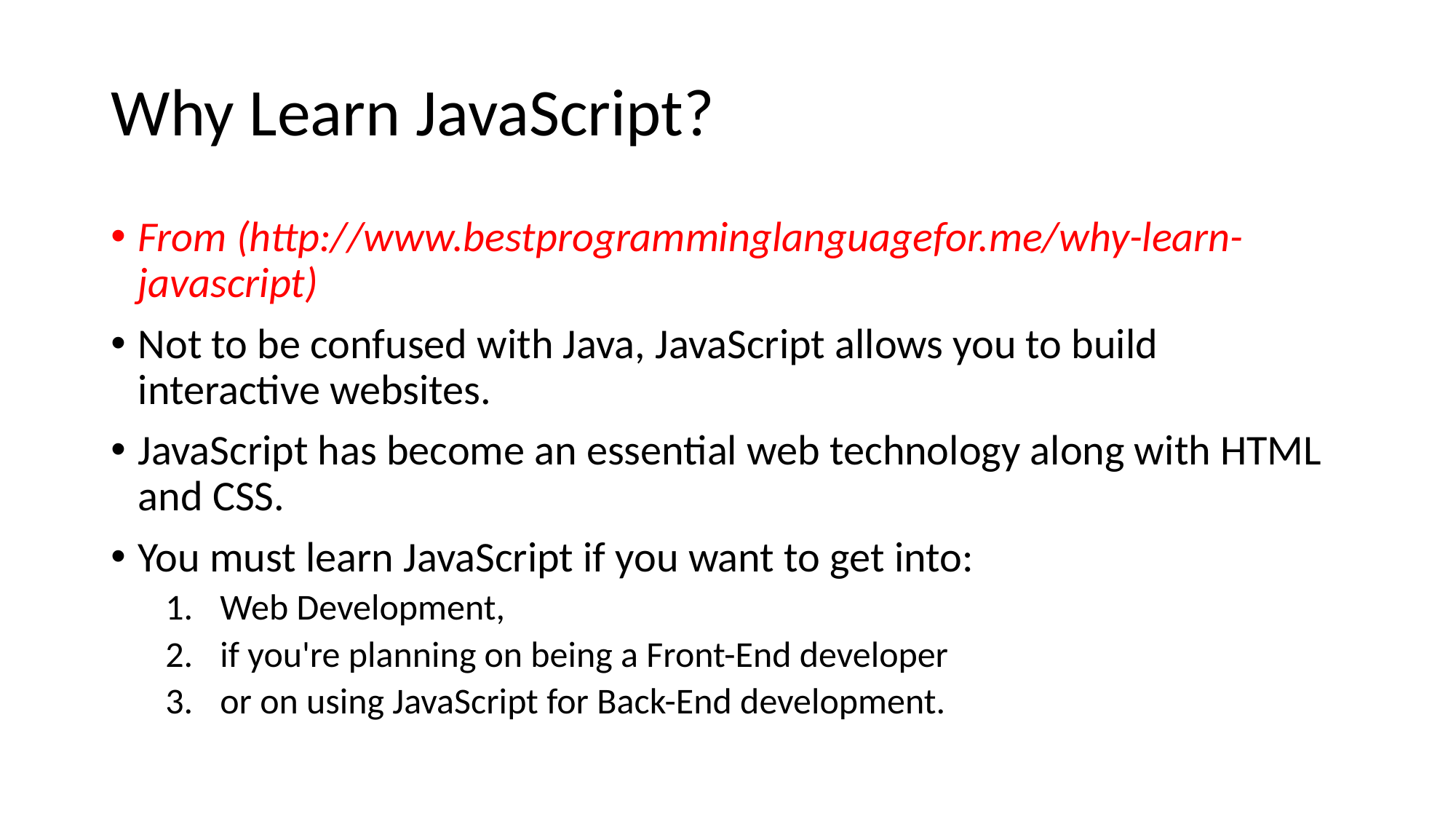

# Why Learn JavaScript?
From (http://www.bestprogramminglanguagefor.me/why-learn-javascript)
Not to be confused with Java, JavaScript allows you to build interactive websites.
JavaScript has become an essential web technology along with HTML and CSS.
You must learn JavaScript if you want to get into:
Web Development,
if you're planning on being a Front-End developer
or on using JavaScript for Back-End development.